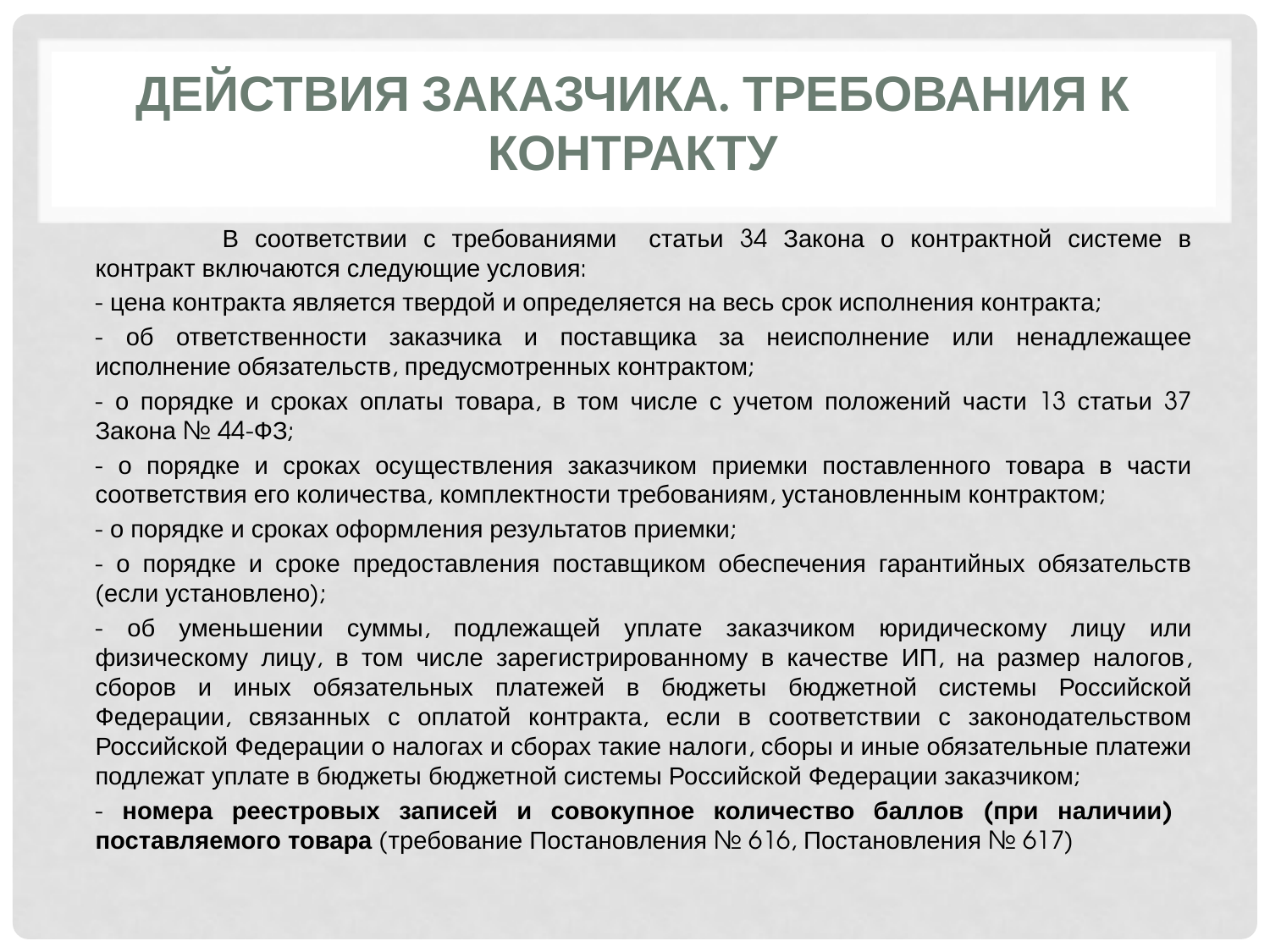

# Действия заказчика. Требования к контракту
	В соответствии с требованиями  статьи 34 Закона о контрактной системе в контракт включаются следующие условия:
- цена контракта является твердой и определяется на весь срок исполнения контракта;
- об ответственности заказчика и поставщика за неисполнение или ненадлежащее исполнение обязательств, предусмотренных контрактом;
- о порядке и сроках оплаты товара, в том числе с учетом положений части 13 статьи 37 Закона № 44-ФЗ;
- о порядке и сроках осуществления заказчиком приемки поставленного товара в части соответствия его количества, комплектности требованиям, установленным контрактом;
- о порядке и сроках оформления результатов приемки;
- о порядке и сроке предоставления поставщиком обеспечения гарантийных обязательств (если установлено);
- об уменьшении суммы, подлежащей уплате заказчиком юридическому лицу или физическому лицу, в том числе зарегистрированному в качестве ИП, на размер налогов, сборов и иных обязательных платежей в бюджеты бюджетной системы Российской Федерации, связанных с оплатой контракта, если в соответствии с законодательством Российской Федерации о налогах и сборах такие налоги, сборы и иные обязательные платежи подлежат уплате в бюджеты бюджетной системы Российской Федерации заказчиком;
- номера реестровых записей и совокупное количество баллов (при наличии)  поставляемого товара (требование Постановления № 616, Постановления № 617)